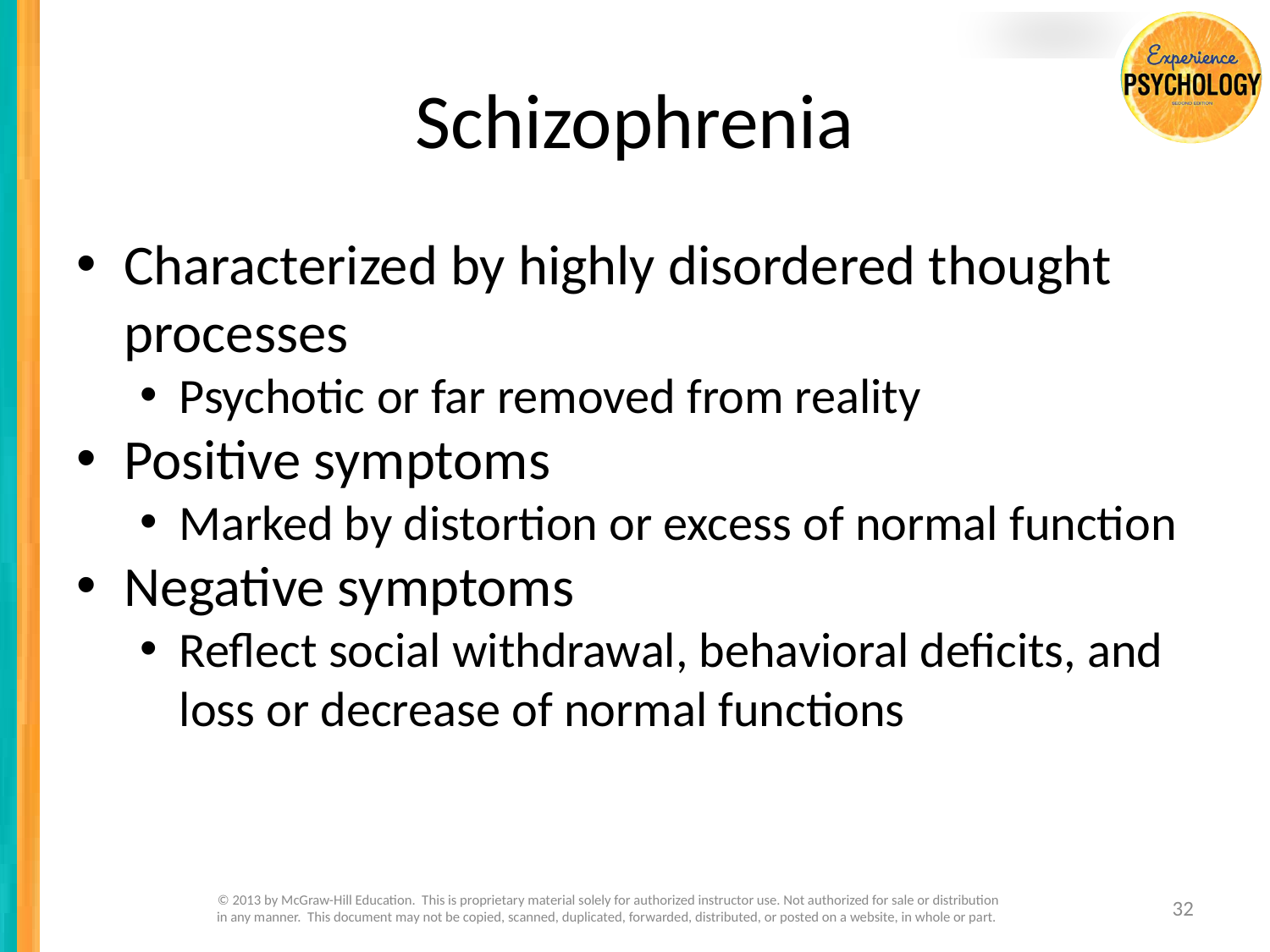

# Schizophrenia
Characterized by highly disordered thought processes
Psychotic or far removed from reality
Positive symptoms
Marked by distortion or excess of normal function
Negative symptoms
Reflect social withdrawal, behavioral deficits, and loss or decrease of normal functions
© 2013 by McGraw-Hill Education.  This is proprietary material solely for authorized instructor use. Not authorized for sale or distribution in any manner.  This document may not be copied, scanned, duplicated, forwarded, distributed, or posted on a website, in whole or part.
32